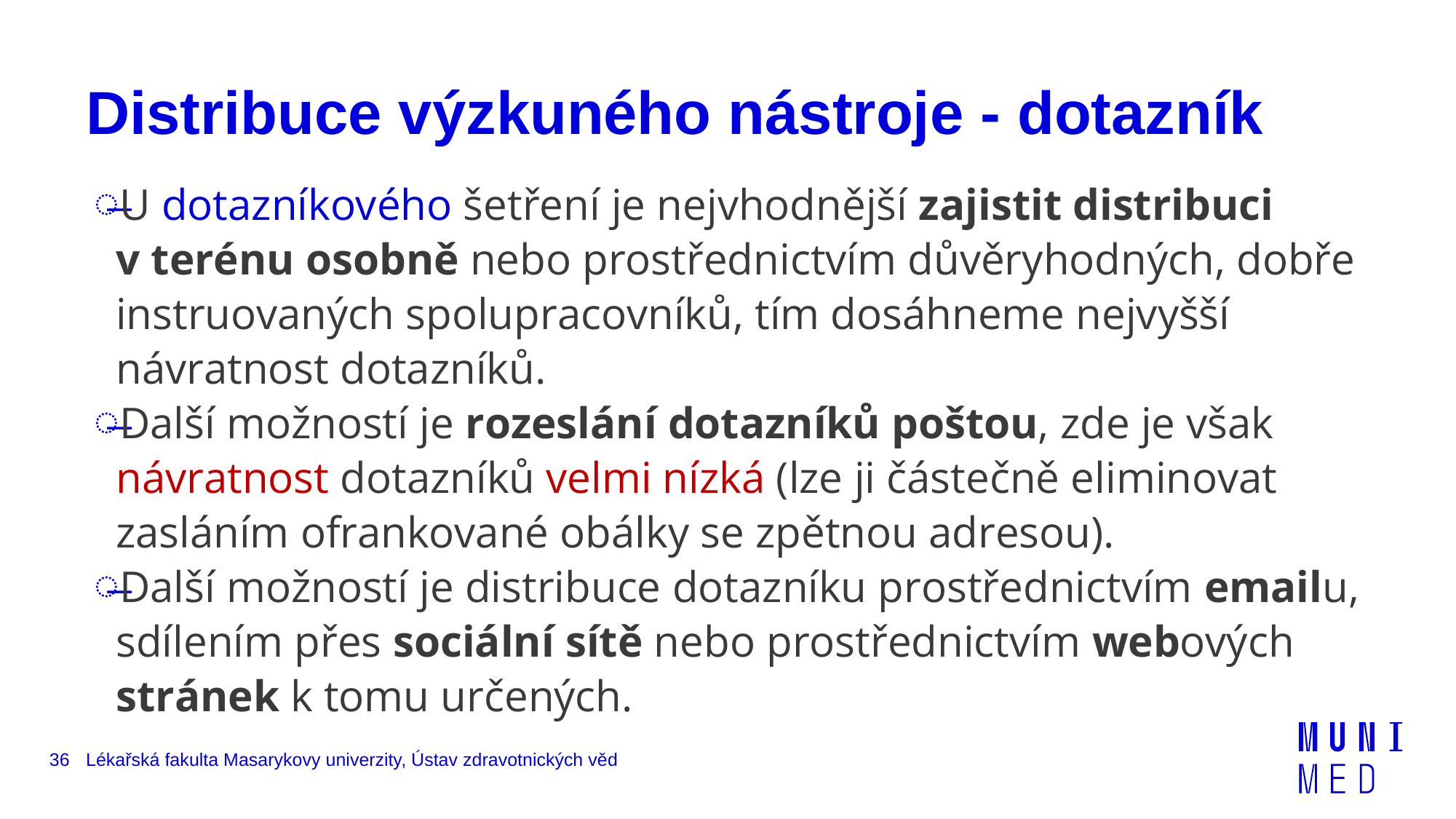

# Distribuce výzkuného nástroje - dotazník
U dotazníkového šetření je nejvhodnější zajistit distribuci v terénu osobně nebo prostřednictvím důvěryhodných, dobře instruovaných spolupracovníků, tím dosáhneme nejvyšší návratnost dotazníků.
Další možností je rozeslání dotazníků poštou, zde je však návratnost dotazníků velmi nízká (lze ji částečně eliminovat zasláním ofrankované obálky se zpětnou adresou).
Další možností je distribuce dotazníku prostřednictvím emailu, sdílením přes sociální sítě nebo prostřednictvím webových stránek k tomu určených.
36
Lékařská fakulta Masarykovy univerzity, Ústav zdravotnických věd